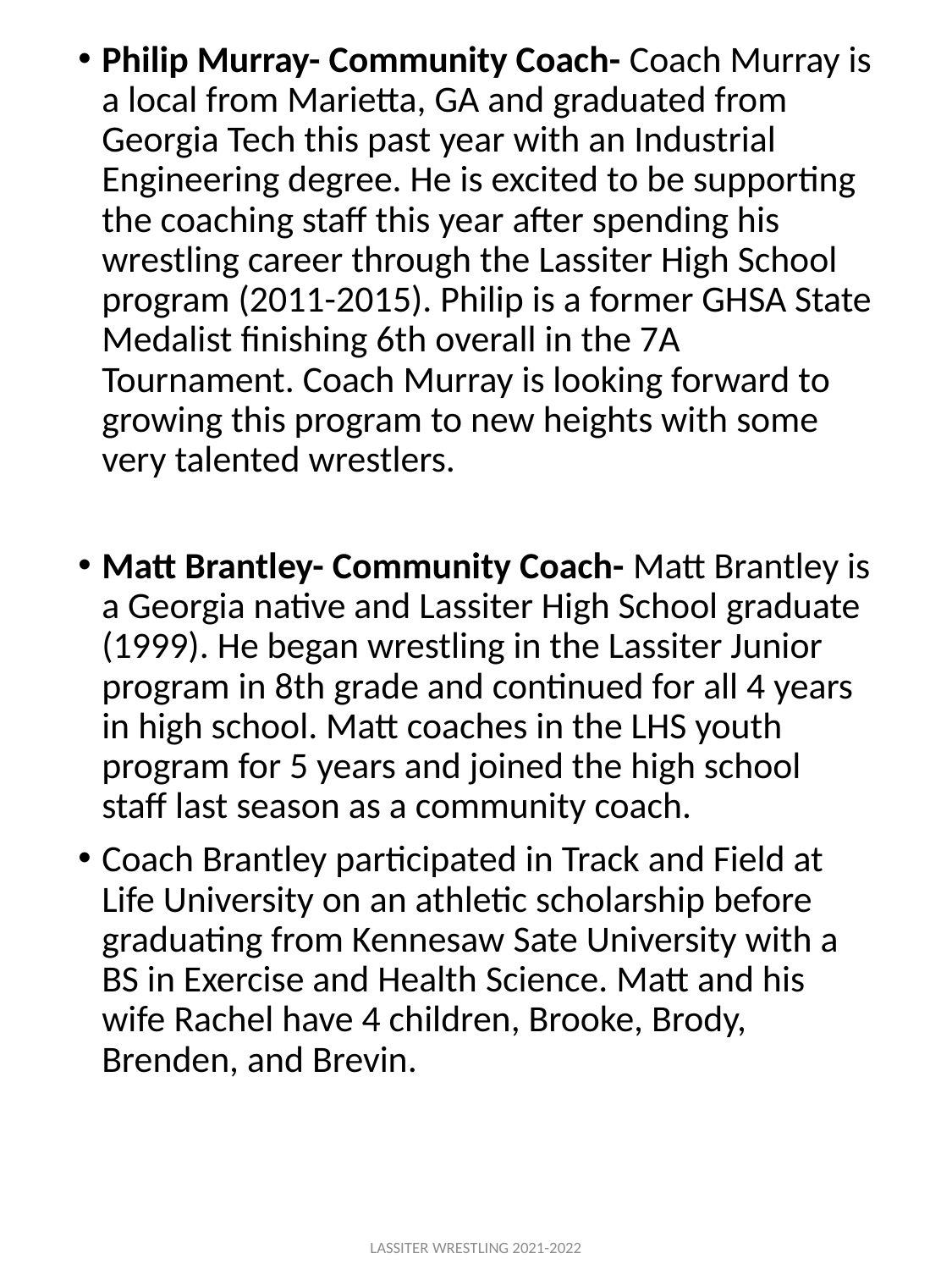

Philip Murray- Community Coach- Coach Murray is a local from Marietta, GA and graduated from Georgia Tech this past year with an Industrial Engineering degree. He is excited to be supporting the coaching staff this year after spending his wrestling career through the Lassiter High School program (2011-2015). Philip is a former GHSA State Medalist finishing 6th overall in the 7A Tournament. Coach Murray is looking forward to growing this program to new heights with some very talented wrestlers.

Matt Brantley- Community Coach- Matt Brantley is a Georgia native and Lassiter High School graduate (1999). He began wrestling in the Lassiter Junior program in 8th grade and continued for all 4 years in high school. Matt coaches in the LHS youth program for 5 years and joined the high school staff last season as a community coach.
Coach Brantley participated in Track and Field at Life University on an athletic scholarship before graduating from Kennesaw Sate University with a BS in Exercise and Health Science. Matt and his wife Rachel have 4 children, Brooke, Brody, Brenden, and Brevin.
LASSITER WRESTLING 2021-2022